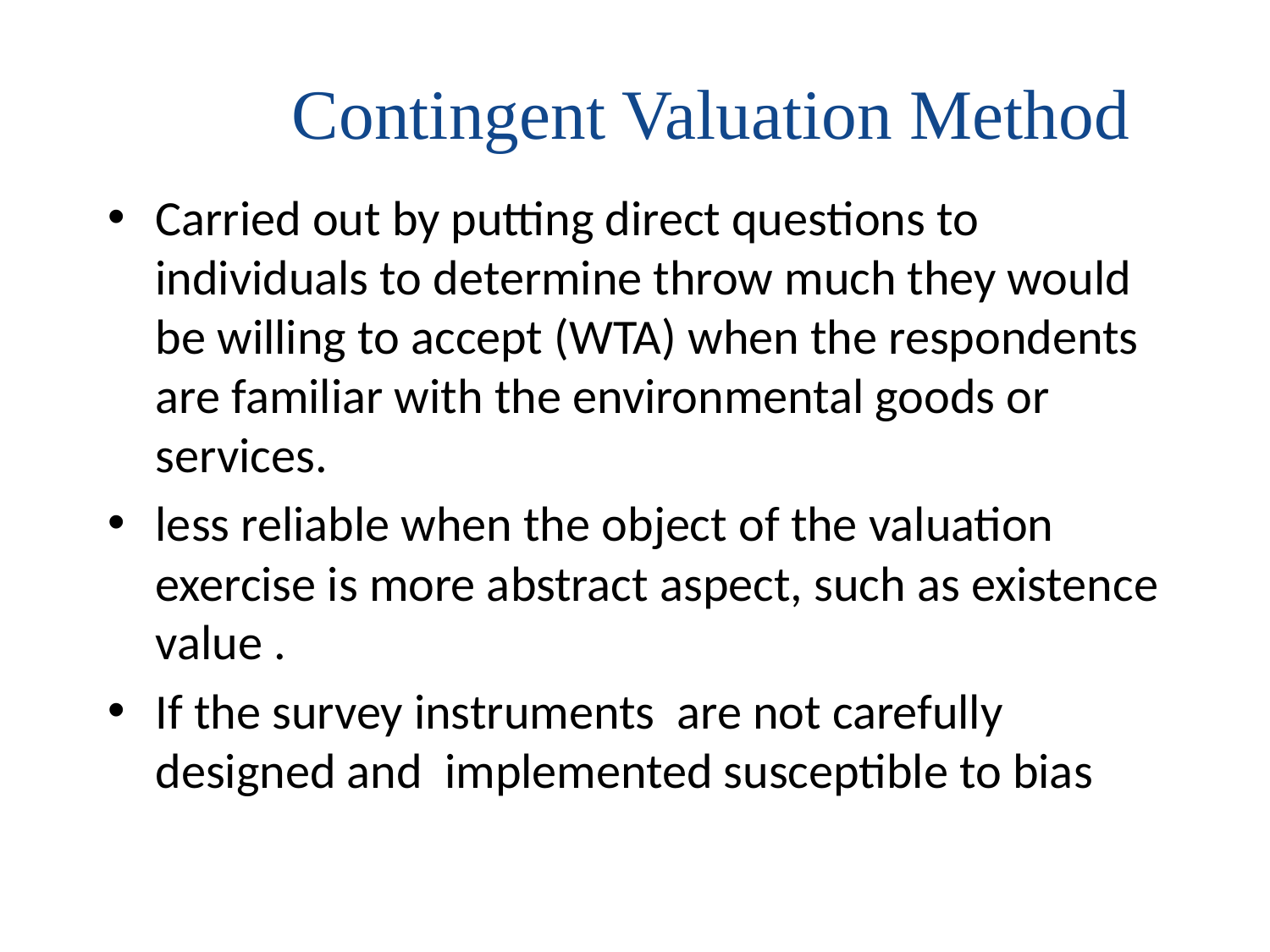

# Contingent Valuation Method
Carried out by putting direct questions to individuals to determine throw much they would be willing to accept (WTA) when the respondents are familiar with the environmental goods or services.
less reliable when the object of the valuation exercise is more abstract aspect, such as existence value .
If the survey instruments  are not carefully designed and  implemented susceptible to bias